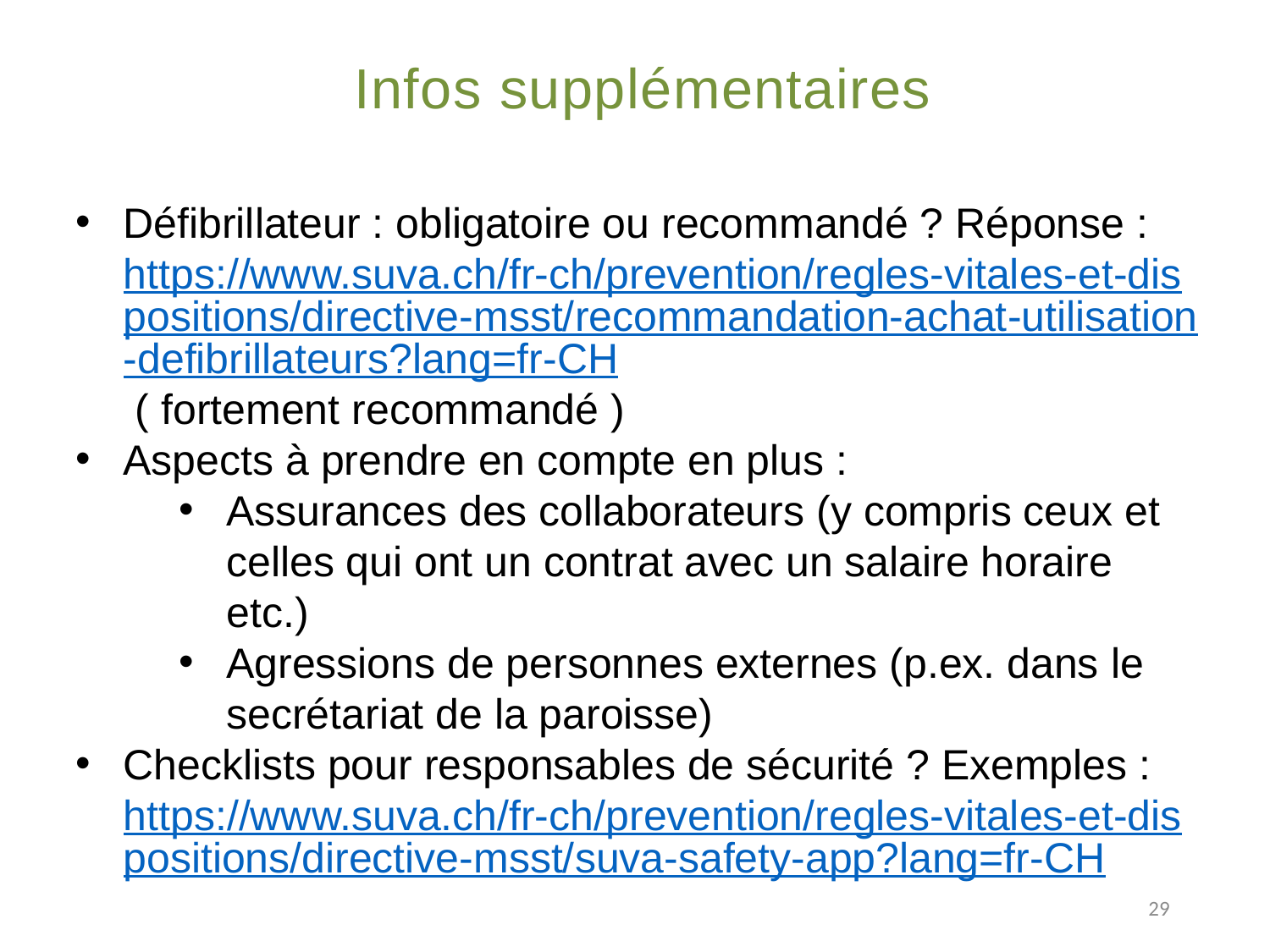

# Infos supplémentaires
Défibrillateur : obligatoire ou recommandé ? Réponse : https://www.suva.ch/fr-ch/prevention/regles-vitales-et-dispositions/directive-msst/recommandation-achat-utilisation-defibrillateurs?lang=fr-CH ( fortement recommandé )
Aspects à prendre en compte en plus :
Assurances des collaborateurs (y compris ceux et celles qui ont un contrat avec un salaire horaire etc.)
Agressions de personnes externes (p.ex. dans le secrétariat de la paroisse)
Checklists pour responsables de sécurité ? Exemples : https://www.suva.ch/fr-ch/prevention/regles-vitales-et-dispositions/directive-msst/suva-safety-app?lang=fr-CH

29